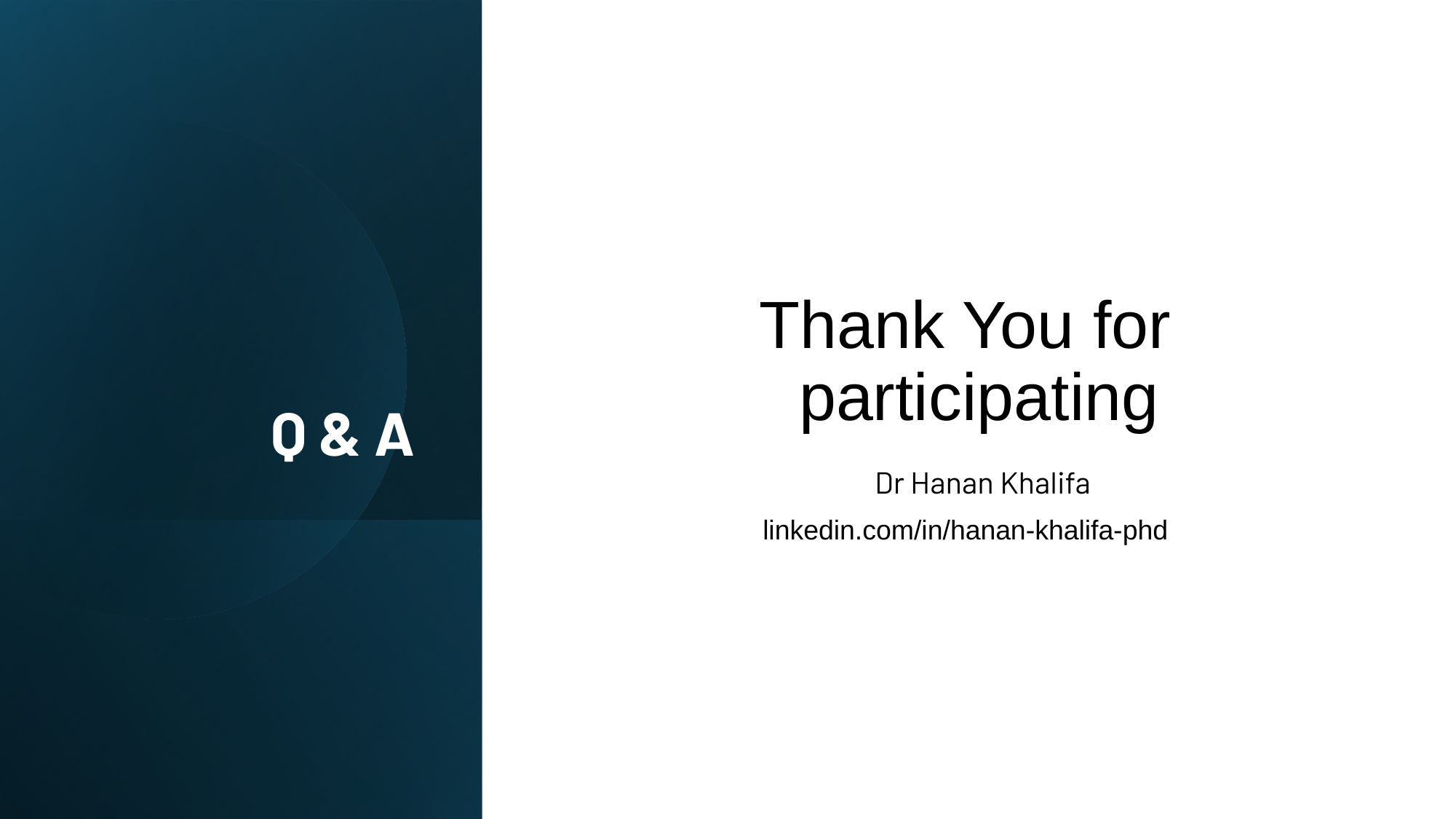

# Q & A

Thank You for participating
Dr Hanan Khalifa
linkedin.com/in/hanan-khalifa-phd